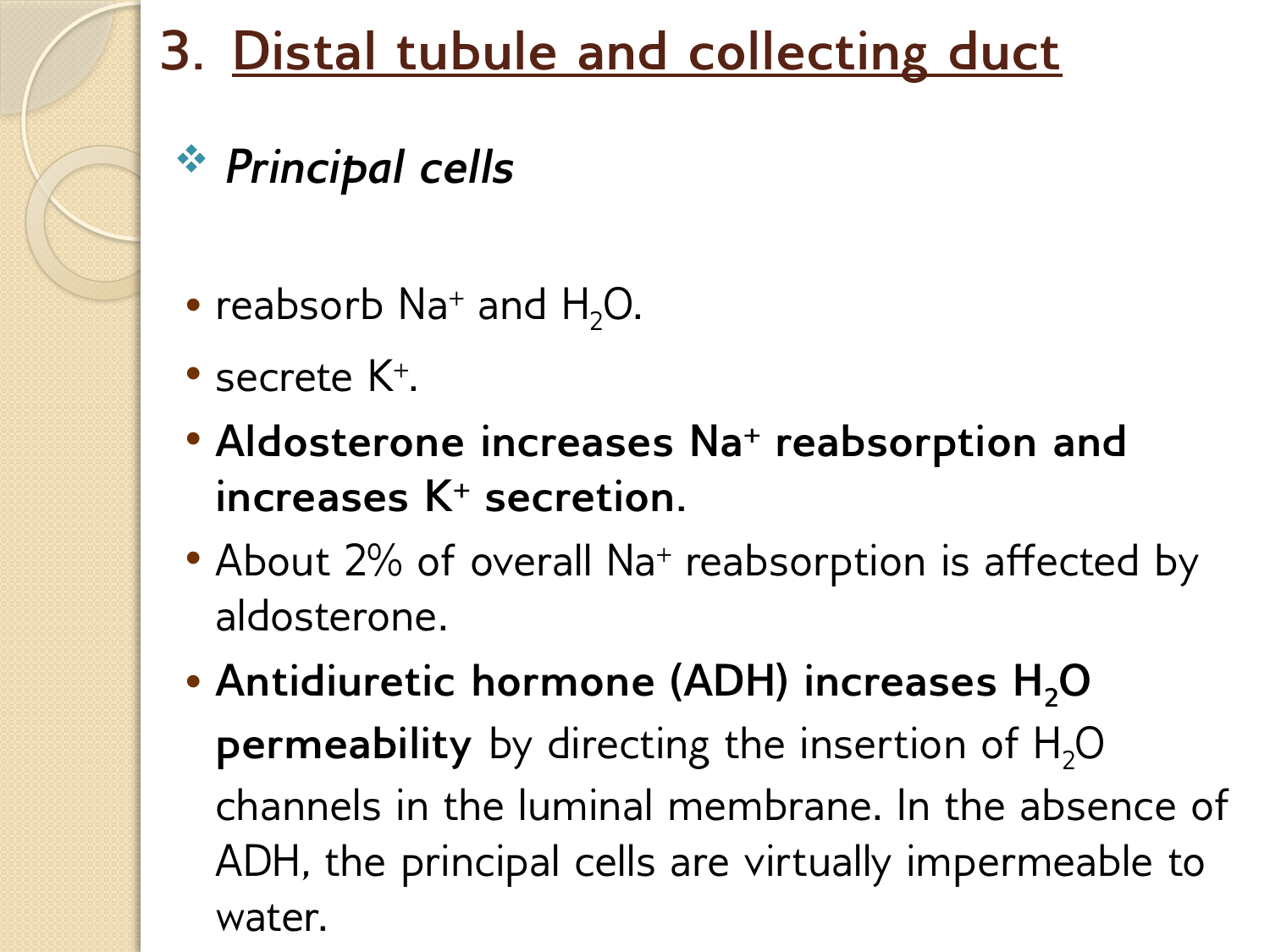

# Distal tubule and collecting duct
Principal cells

reabsorb Na+ and H2O.
secrete K+.
Aldosterone increases Na+ reabsorption and increases K+ secretion.
About 2% of overall Na+ reabsorption is affected by aldosterone.
Antidiuretic hormone (ADH) increases H2O permeability by directing the insertion of H2O channels in the luminal membrane. In the absence of ADH, the principal cells are virtually impermeable to water.
30